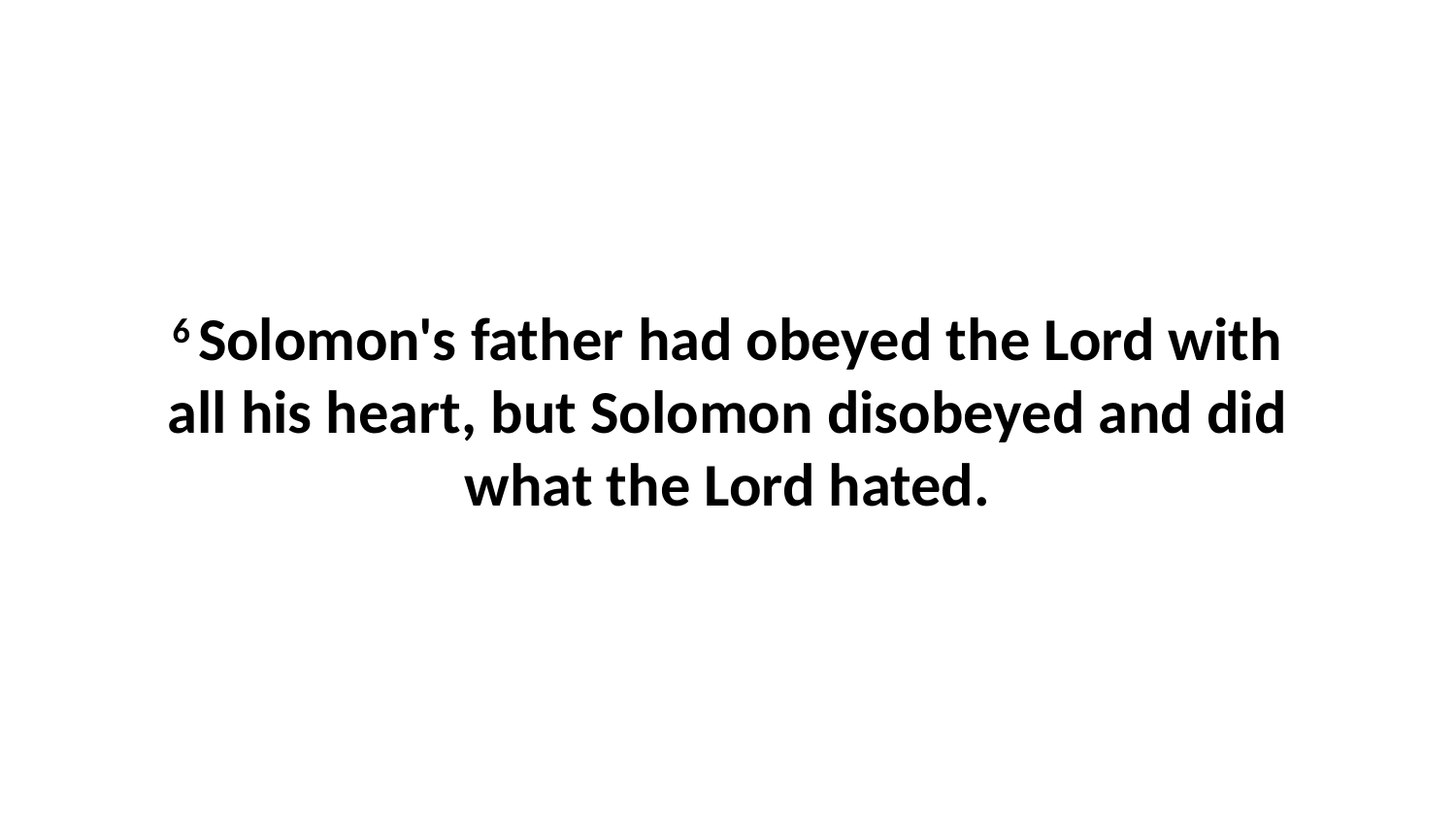

6 Solomon's father had obeyed the Lord with all his heart, but Solomon disobeyed and did what the Lord hated.